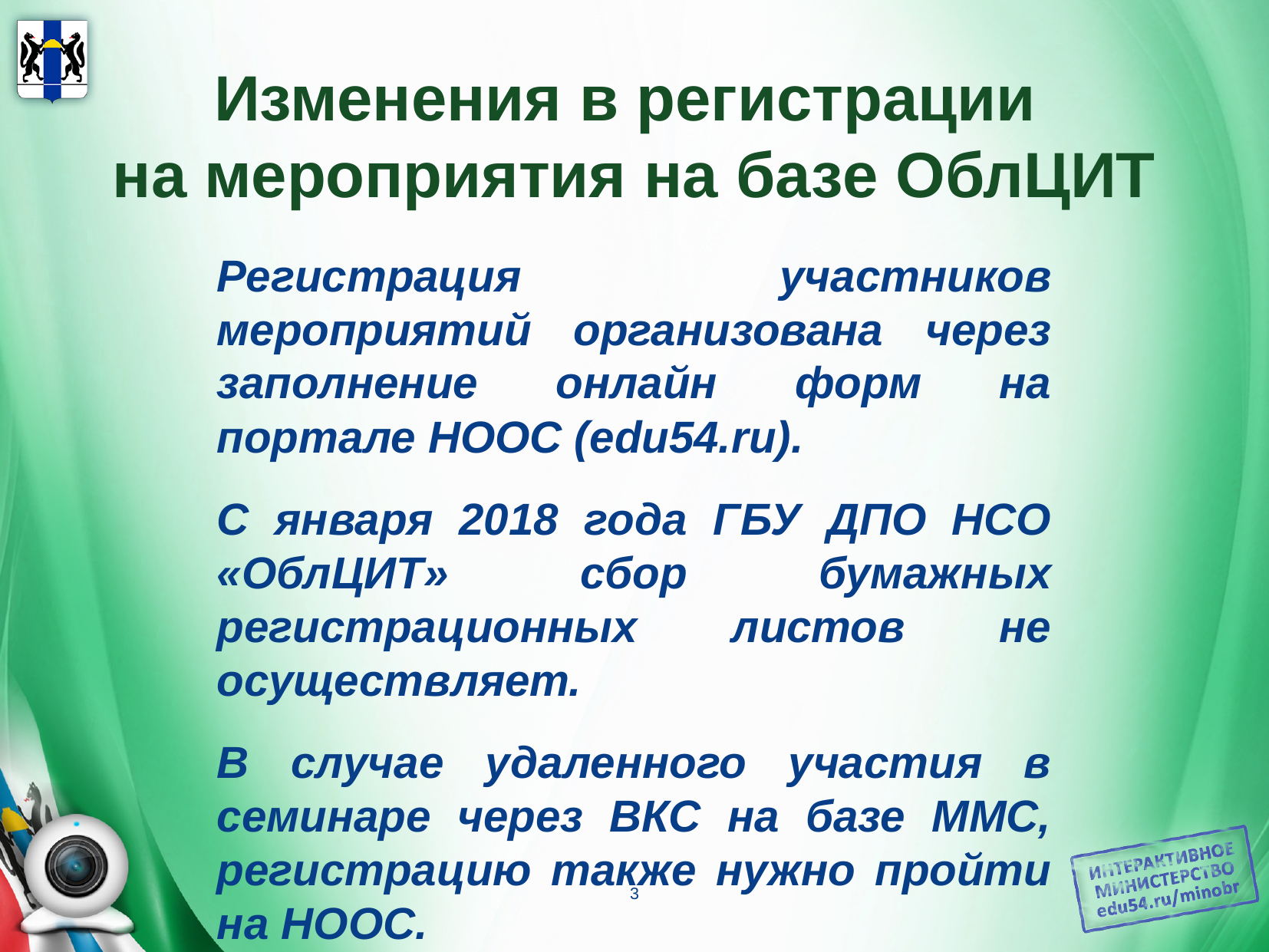

# Изменения в регистрации на мероприятия на базе ОблЦИТ
Регистрация участников мероприятий организована через заполнение онлайн форм на портале НООС (edu54.ru).
С января 2018 года ГБУ ДПО НСО «ОблЦИТ» сбор бумажных регистрационных листов не осуществляет.
В случае удаленного участия в семинаре через ВКС на базе ММС, регистрацию также нужно пройти на НООС.
3